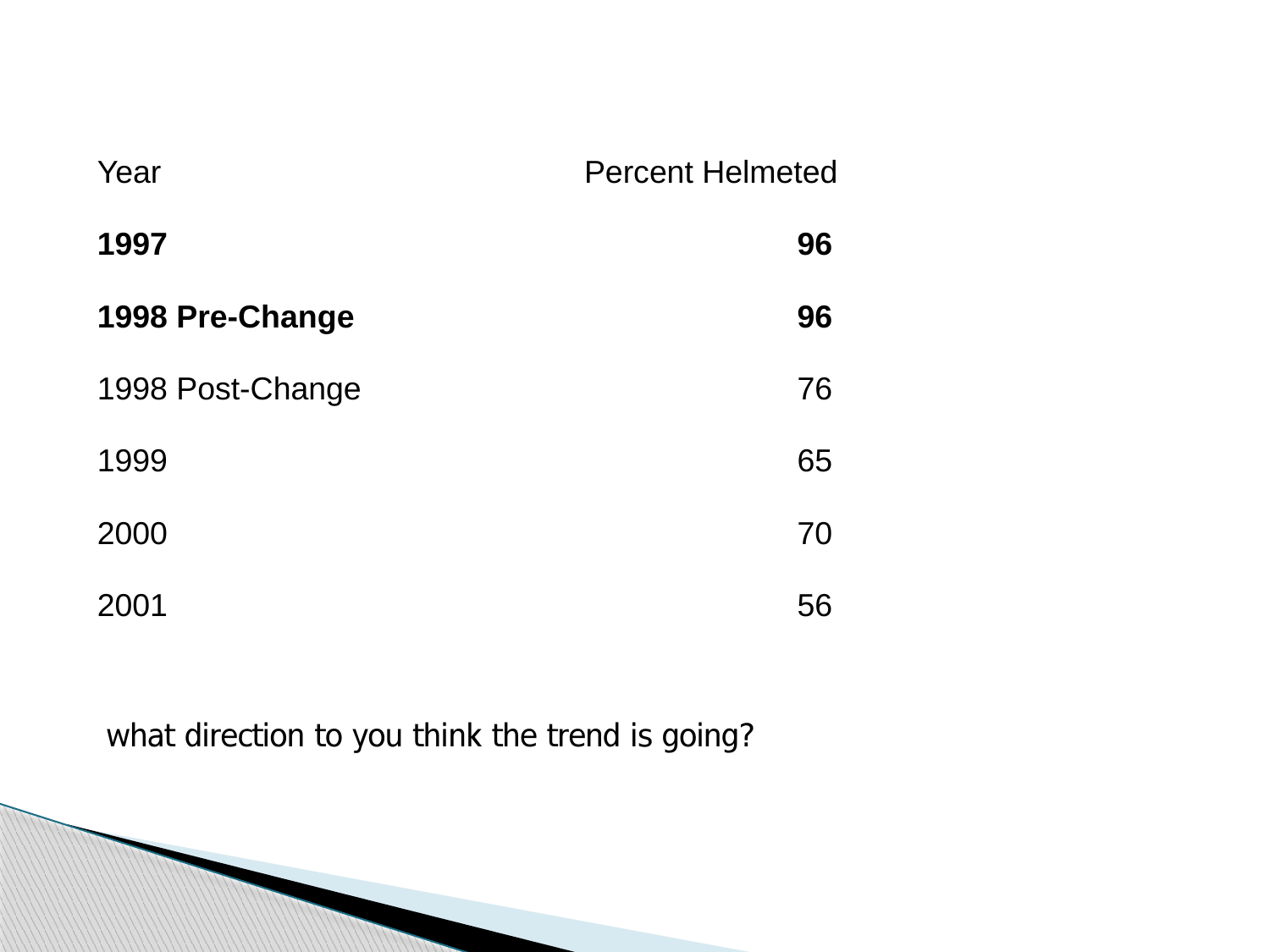

| Year | Percent Helmeted |
| --- | --- |
| 1997 | 96 |
| 1998 Pre-Change | 96 |
| 1998 Post-Change | 76 |
| 1999 | 65 |
| 2000 | 70 |
| 2001 | 56 |
  what direction to you think the trend is going?